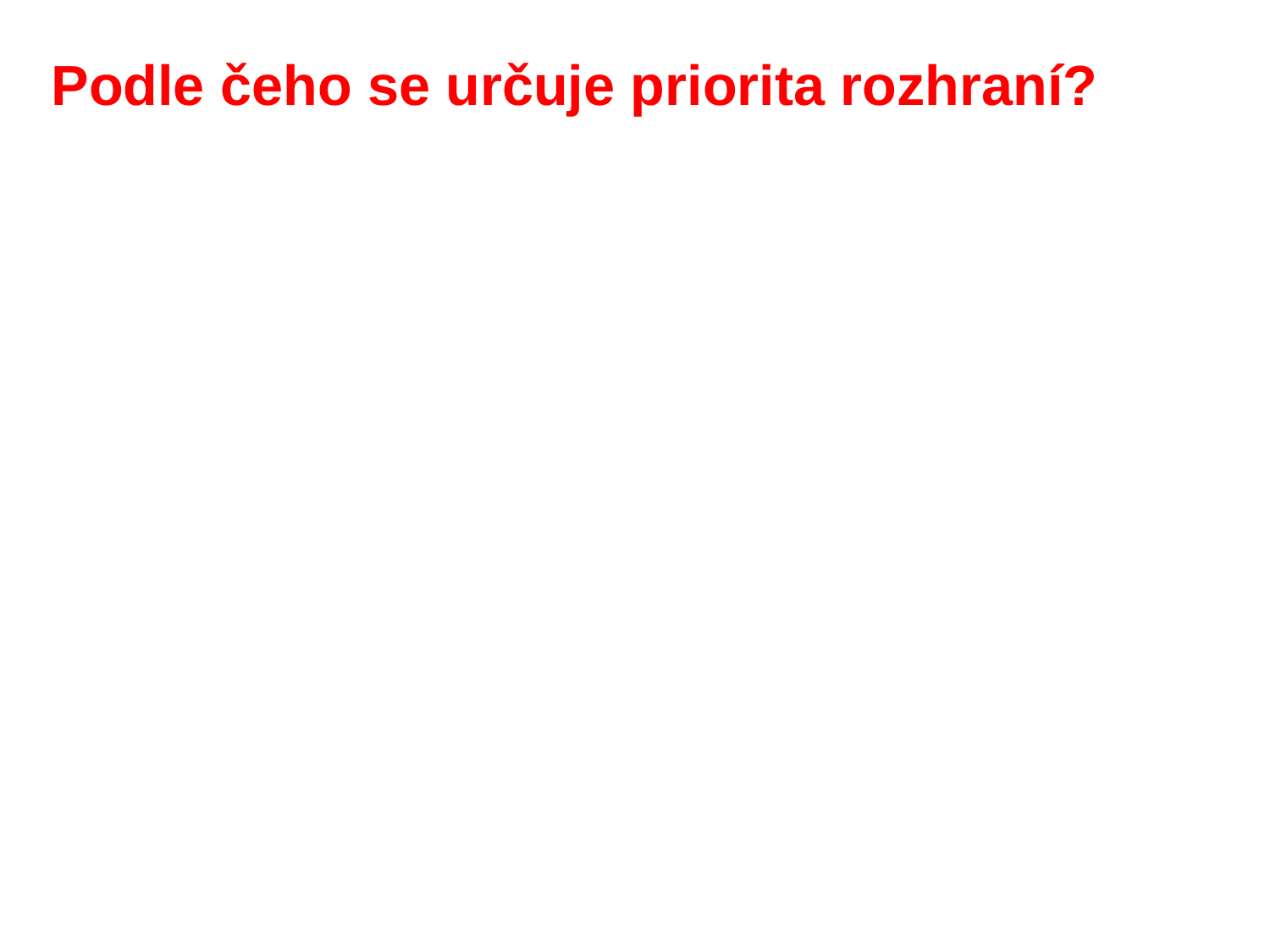

# Podle čeho se určuje priorita rozhraní?